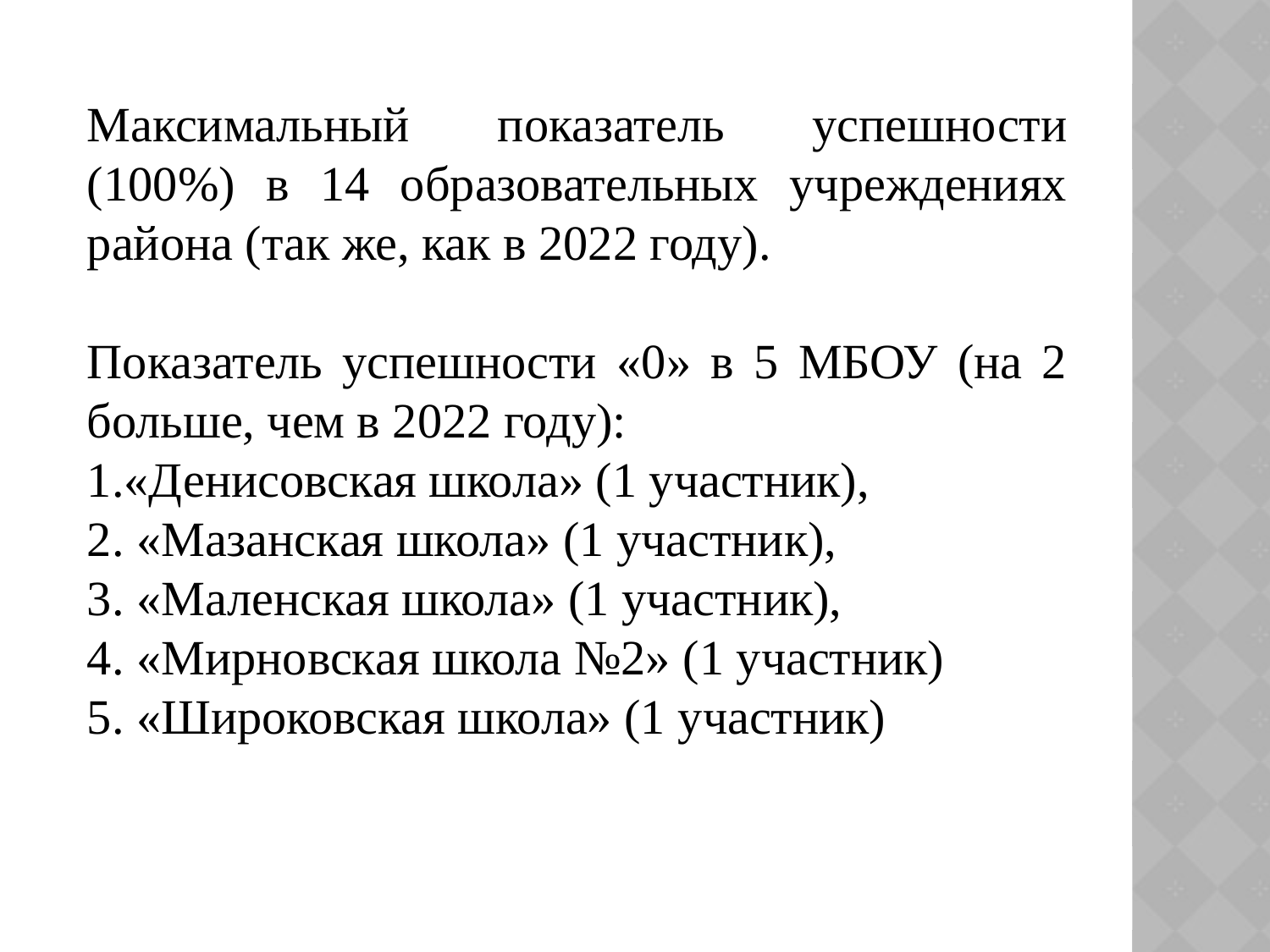

Максимальный показатель успешности (100%) в 14 образовательных учреждениях района (так же, как в 2022 году).

Показатель успешности «0» в 5 МБОУ (на 2 больше, чем в 2022 году):
1.«Денисовская школа» (1 участник),
2. «Мазанская школа» (1 участник),
3. «Маленская школа» (1 участник),
4. «Мирновская школа №2» (1 участник)
5. «Широковская школа» (1 участник)